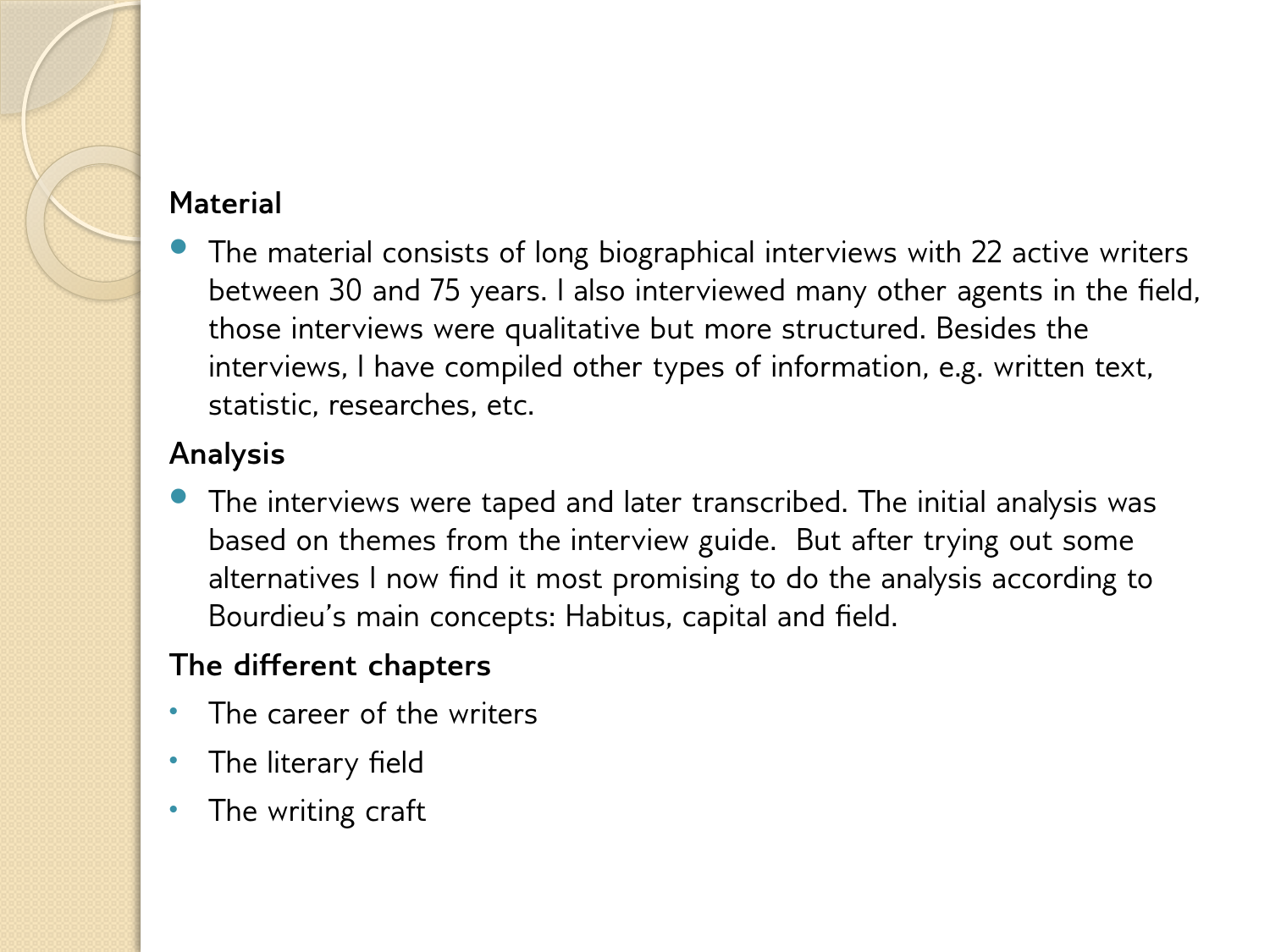

Material
The material consists of long biographical interviews with 22 active writers between 30 and 75 years. I also interviewed many other agents in the field, those interviews were qualitative but more structured. Besides the interviews, I have compiled other types of information, e.g. written text, statistic, researches, etc.
Analysis
The interviews were taped and later transcribed. The initial analysis was based on themes from the interview guide.  But after trying out some alternatives I now find it most promising to do the analysis according to Bourdieu’s main concepts: Habitus, capital and field.
The different chapters
The career of the writers
The literary field
The writing craft